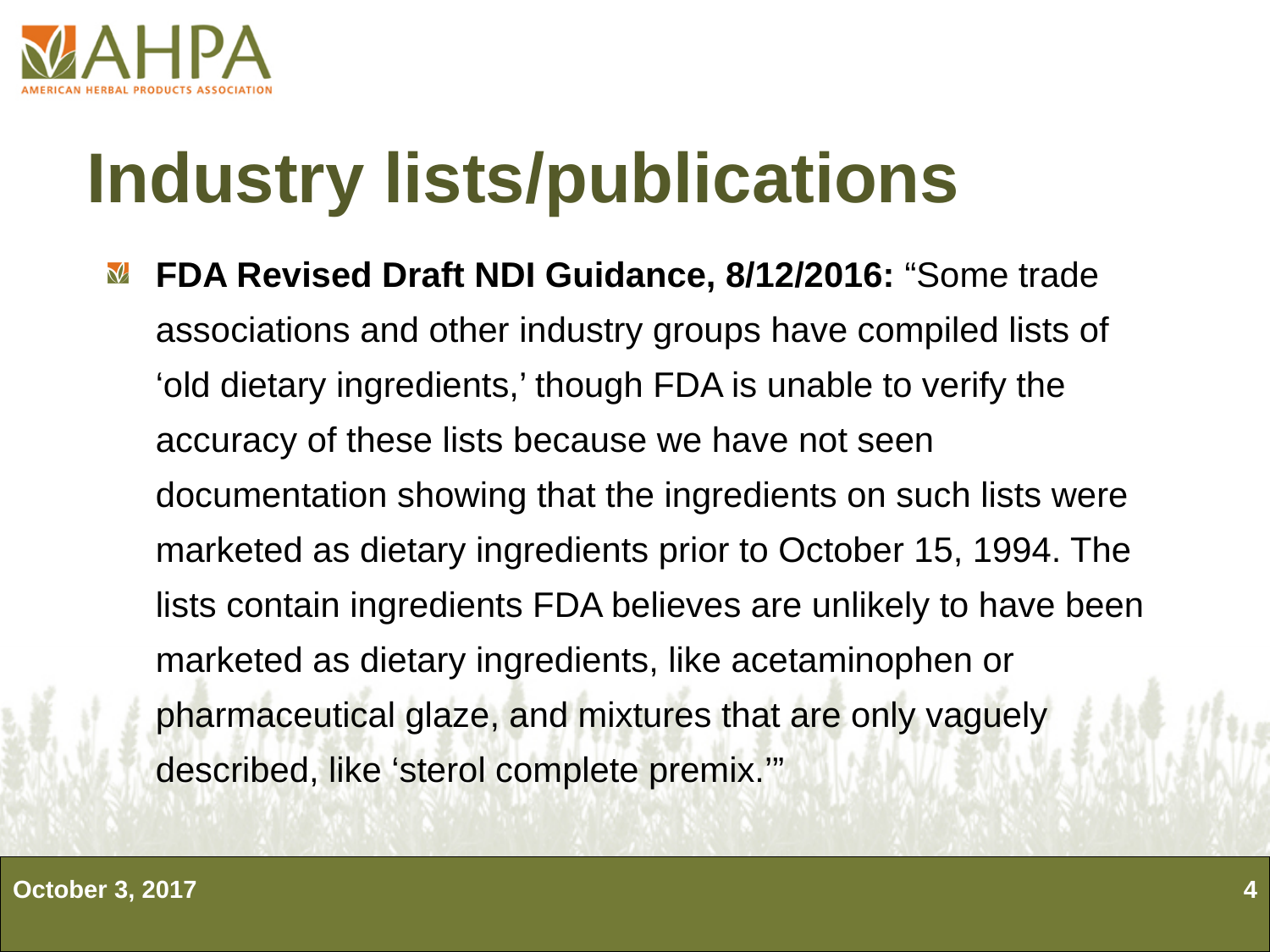

# Industry lists/publications
FDA Revised Draft NDI Guidance, 8/12/2016: “Some trade associations and other industry groups have compiled lists of ‘old dietary ingredients,’ though FDA is unable to verify the accuracy of these lists because we have not seen documentation showing that the ingredients on such lists were marketed as dietary ingredients prior to October 15, 1994. The lists contain ingredients FDA believes are unlikely to have been marketed as dietary ingredients, like acetaminophen or pharmaceutical glaze, and mixtures that are only vaguely described, like ‘sterol complete premix.’”
October 3, 2017
4